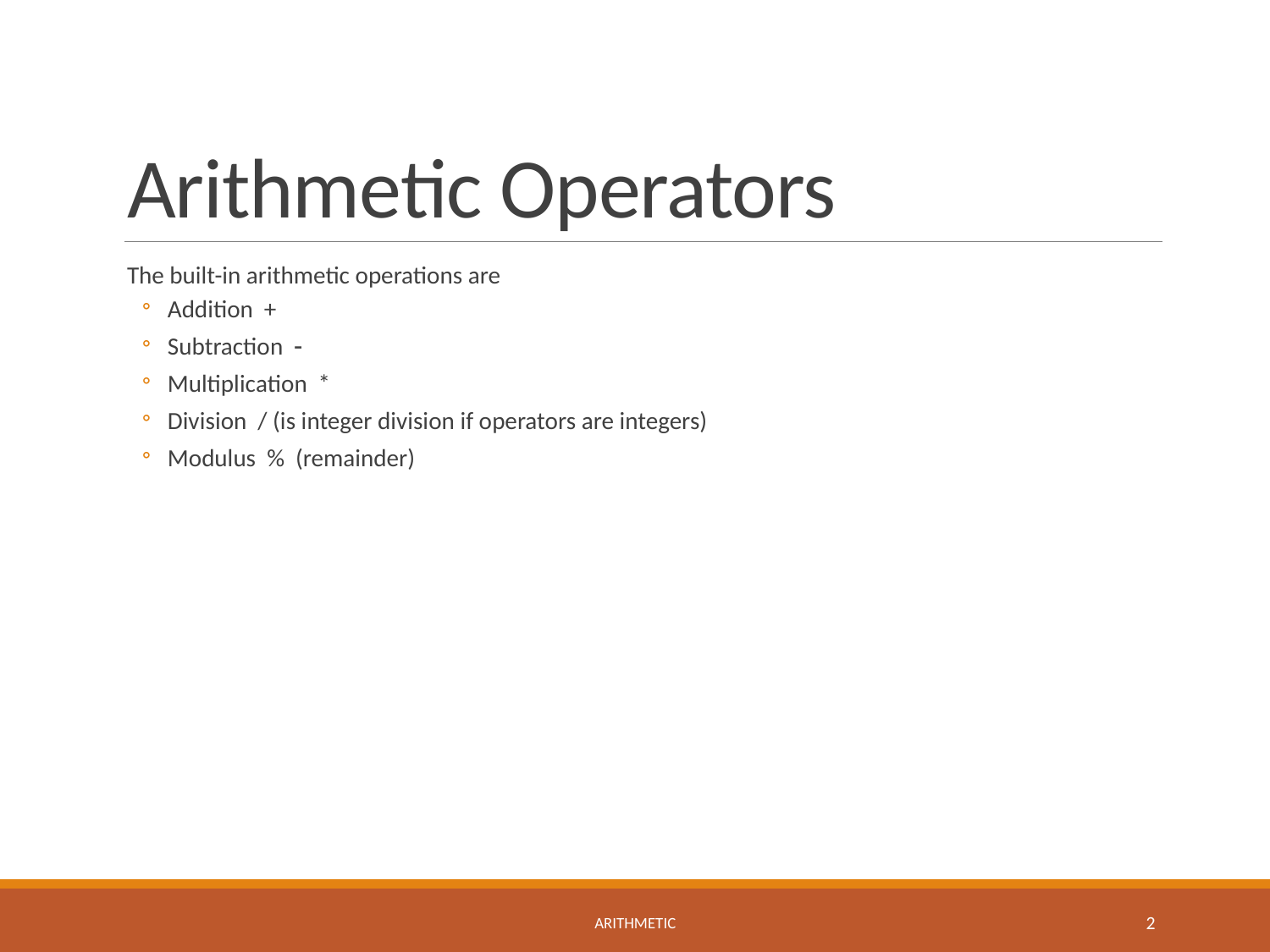

# Arithmetic Operators
The built-in arithmetic operations are
Addition  +
Subtraction  −
Multiplication  *
Division  / (is integer division if operators are integers)
Modulus  %  (remainder)

Arithmetic
2